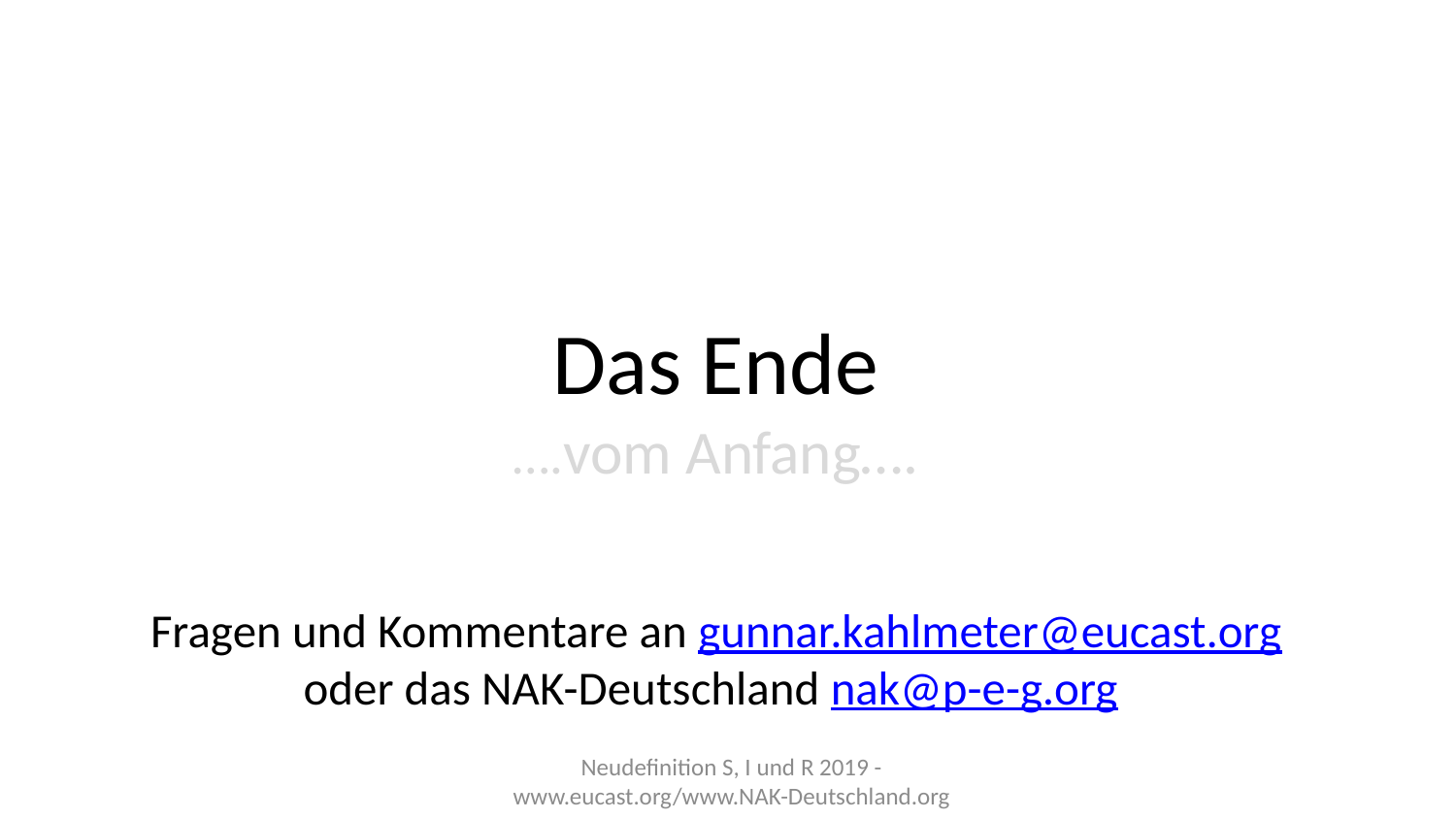

# Das Ende ….vom Anfang…. Fragen und Kommentare an gunnar.kahlmeter@eucast.org oder das NAK-Deutschland nak@p-e-g.org
Neudefinition S, I und R 2019 - www.eucast.org/www.NAK-Deutschland.org